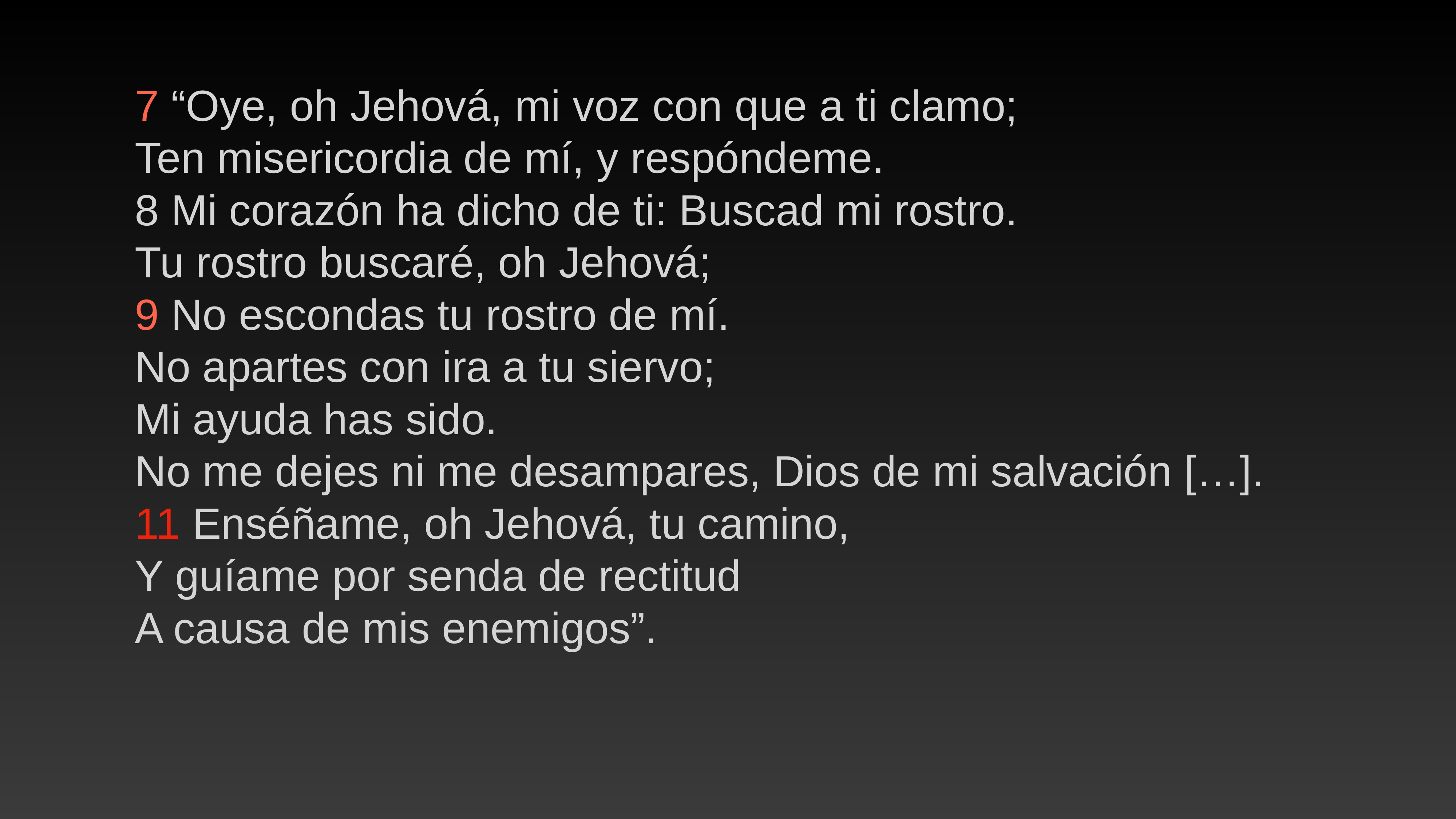

7 “Oye, oh Jehová, mi voz con que a ti clamo;
Ten misericordia de mí, y respóndeme.
8 Mi corazón ha dicho de ti: Buscad mi rostro.
Tu rostro buscaré, oh Jehová;
9 No escondas tu rostro de mí.
No apartes con ira a tu siervo;
Mi ayuda has sido.
No me dejes ni me desampares, Dios de mi salvación […].
11 Enséñame, oh Jehová, tu camino,
Y guíame por senda de rectitud
A causa de mis enemigos”.